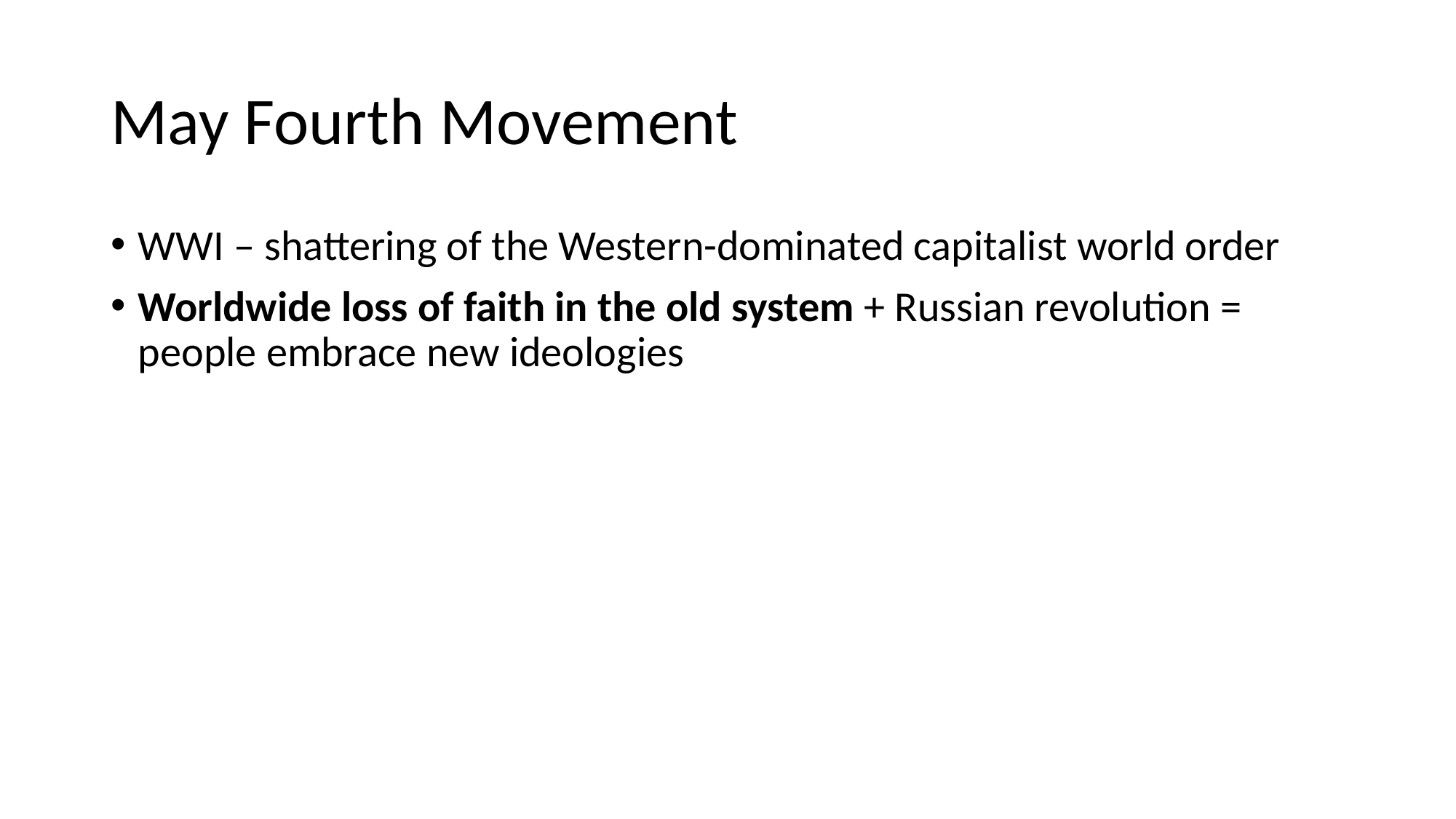

# May Fourth Movement
WWI – shattering of the Western-dominated capitalist world order
Worldwide loss of faith in the old system + Russian revolution = people embrace new ideologies